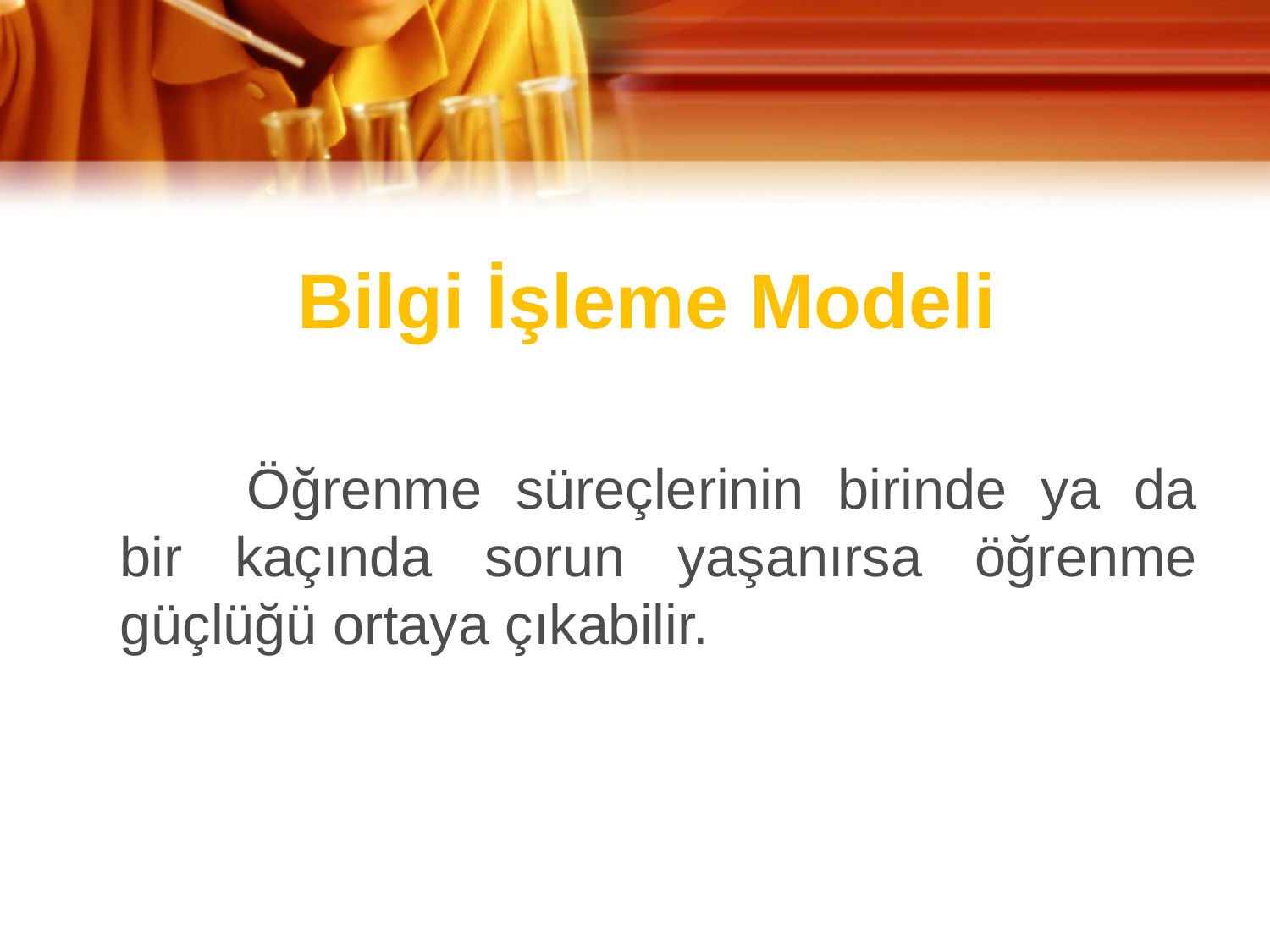

# Bilgi İşleme Modeli
		Öğrenme süreçlerinin birinde ya da bir kaçında sorun yaşanırsa öğrenme güçlüğü ortaya çıkabilir.